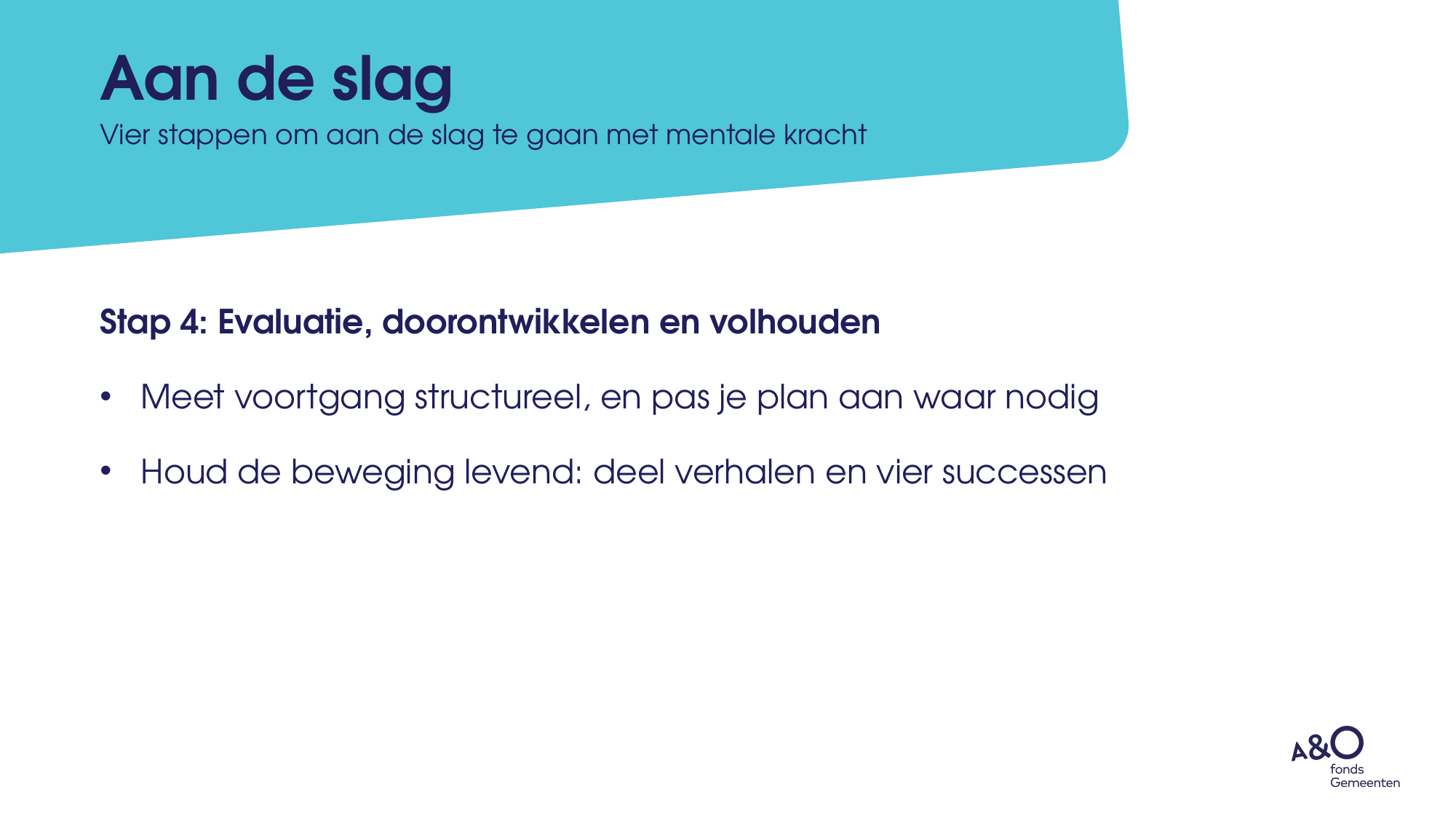

# Aan de slag
Vier stappen om aan de slag te gaan met mentale kracht
Stap 4: Evaluatie, doorontwikkelen en volhouden
Meet voortgang structureel, en pas je plan aan waar nodig
Houd de beweging levend: deel verhalen en vier successen